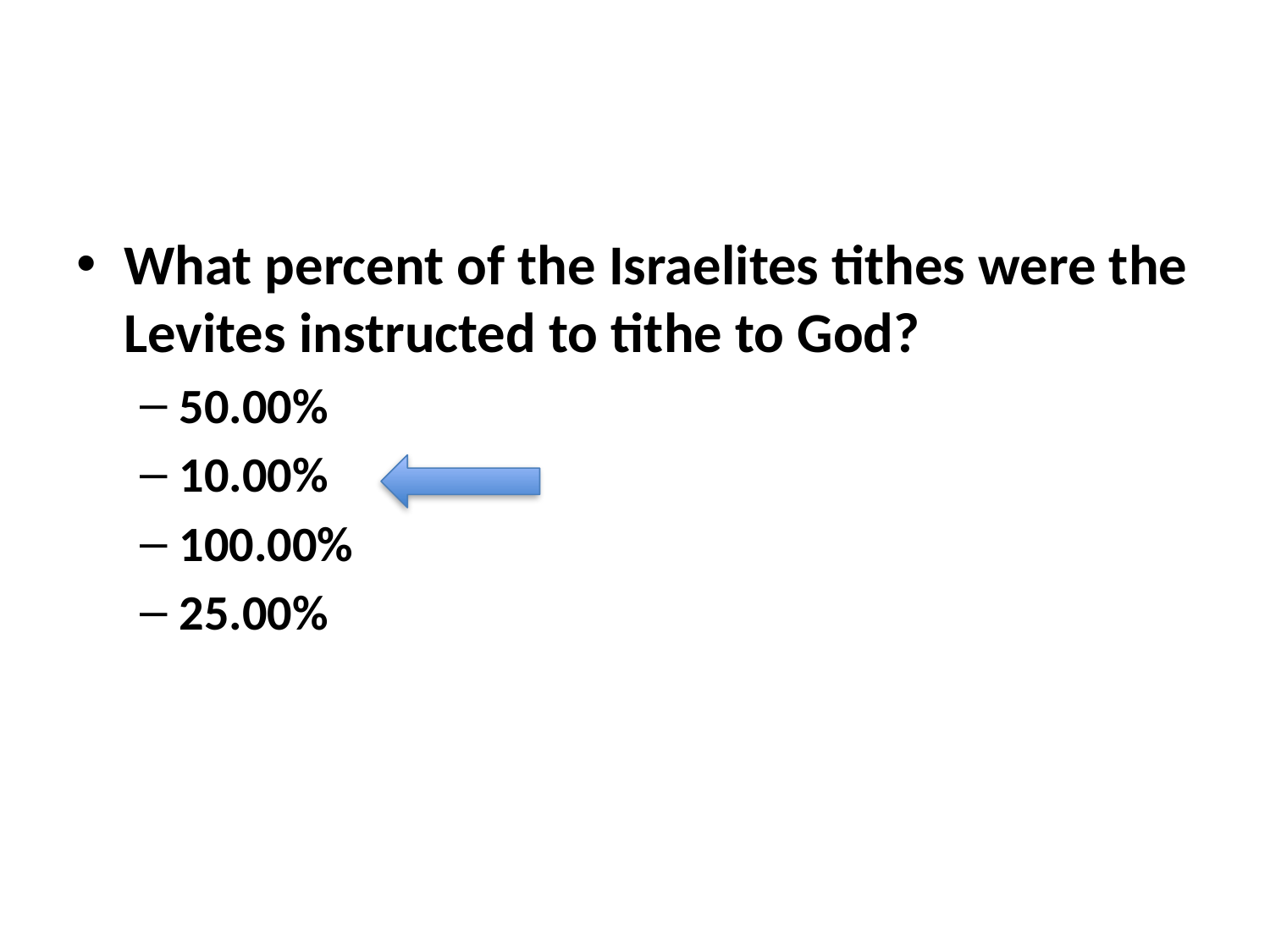

#
What percent of the Israelites tithes were the Levites instructed to tithe to God?
50.00%
10.00%
100.00%
25.00%